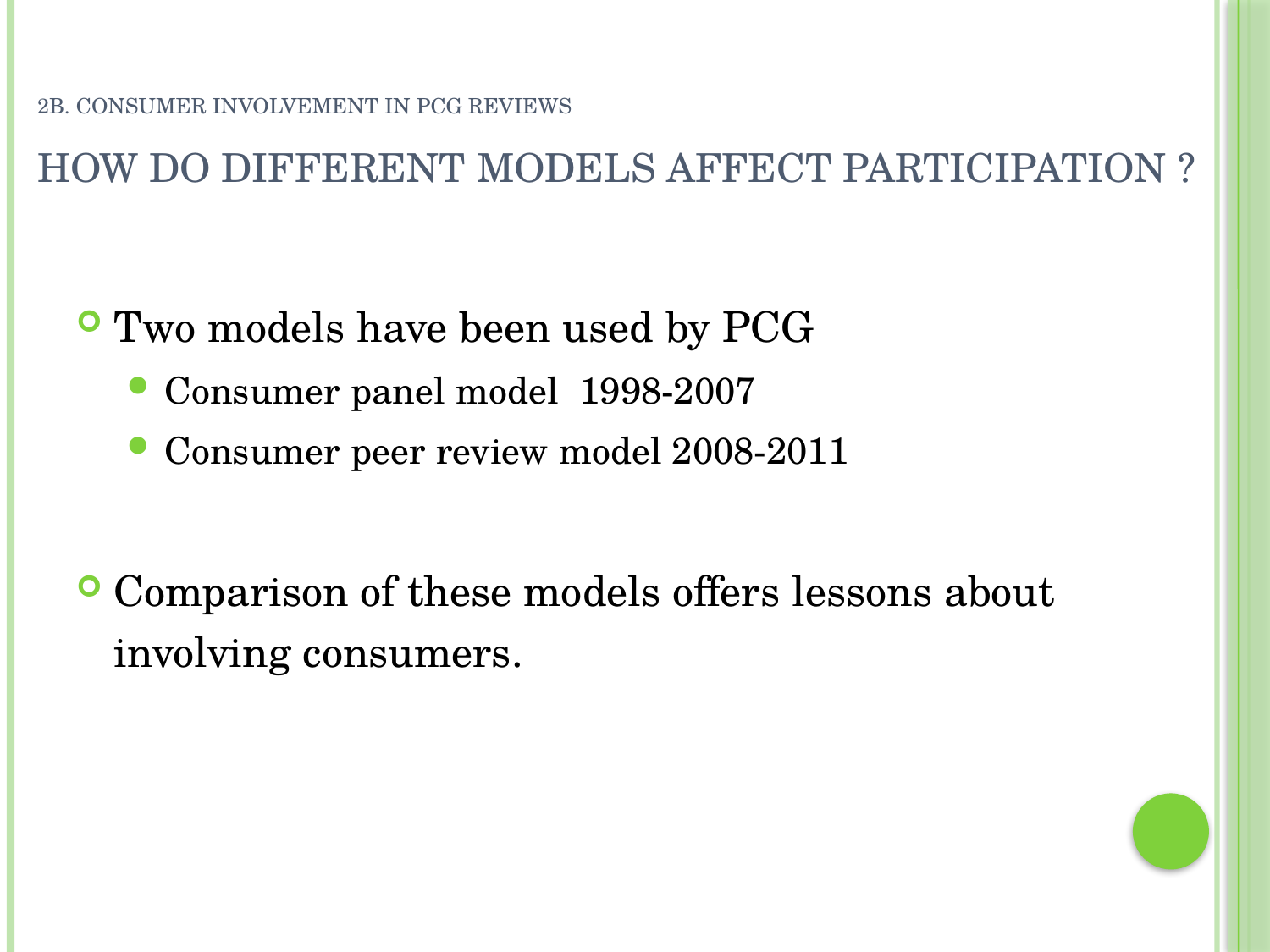

# 2b. Consumer involvement in PCG reviews How do different models affect participation ?

Two models have been used by PCG
Consumer panel model  1998-2007
Consumer peer review model 2008-2011

Comparison of these models offers lessons about involving consumers.